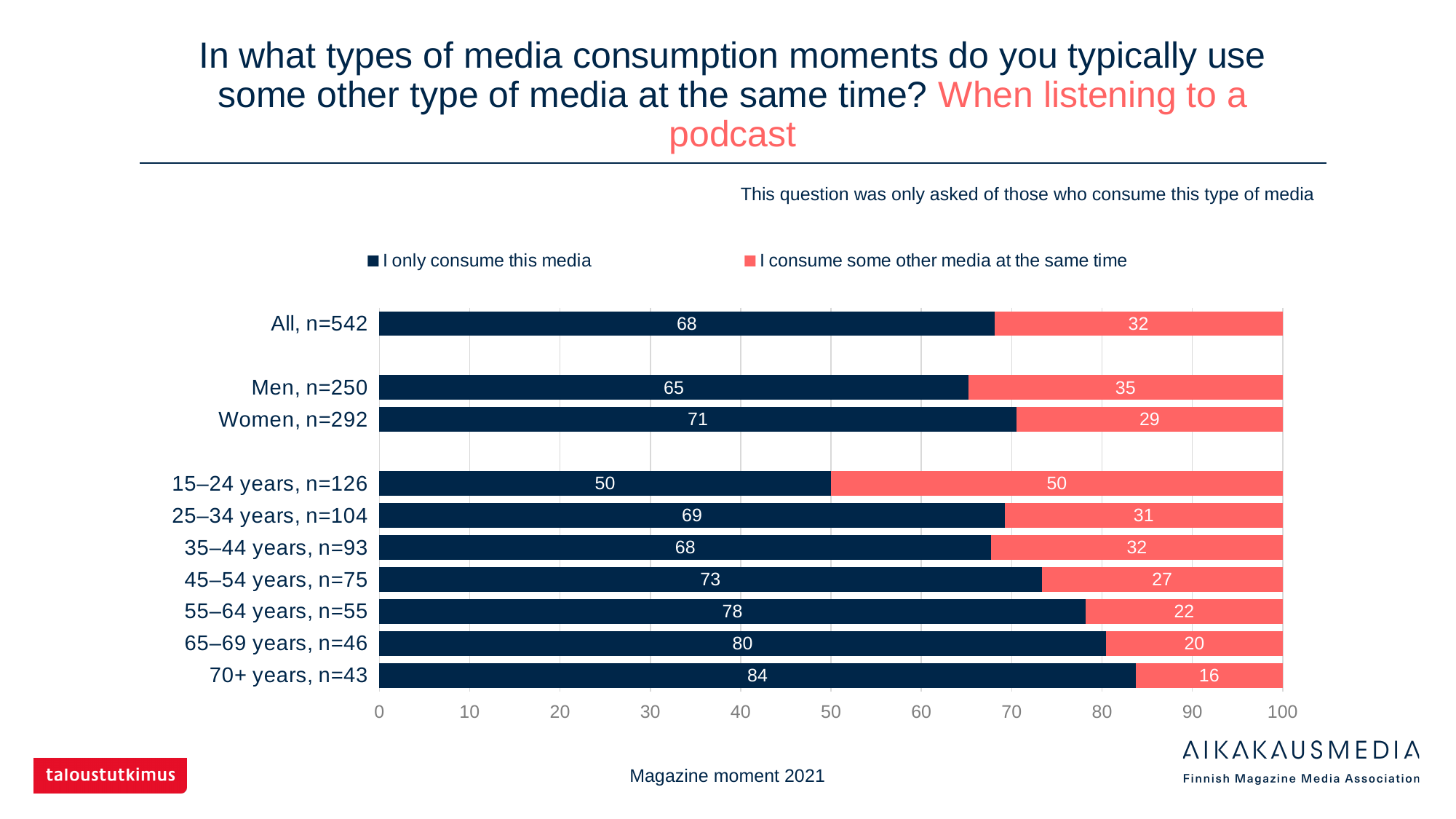

# In what types of media consumption moments do you typically use some other type of media at the same time? When listening to a podcast
This question was only asked of those who consume this type of media

### Chart

| Category | I only consume this media | I consume some other media at the same time |
|---|---|---|
| All, n=542 | 68.08118 | 31.91882 |
|  | None | None |
| Men, n=250 | 65.2 | 34.8 |
| Women, n=292 | 70.54795 | 29.45205 |
|  | None | None |
| 15–24 years, n=126 | 50.0 | 50.0 |
| 25–34 years, n=104 | 69.23077 | 30.76923 |
| 35–44 years, n=93 | 67.74194 | 32.25806 |
| 45–54 years, n=75 | 73.33333 | 26.66667 |
| 55–64 years, n=55 | 78.18182 | 21.81818 |
| 65–69 years, n=46 | 80.43478 | 19.56522 |
| 70+ years, n=43 | 83.72093 | 16.27907 |